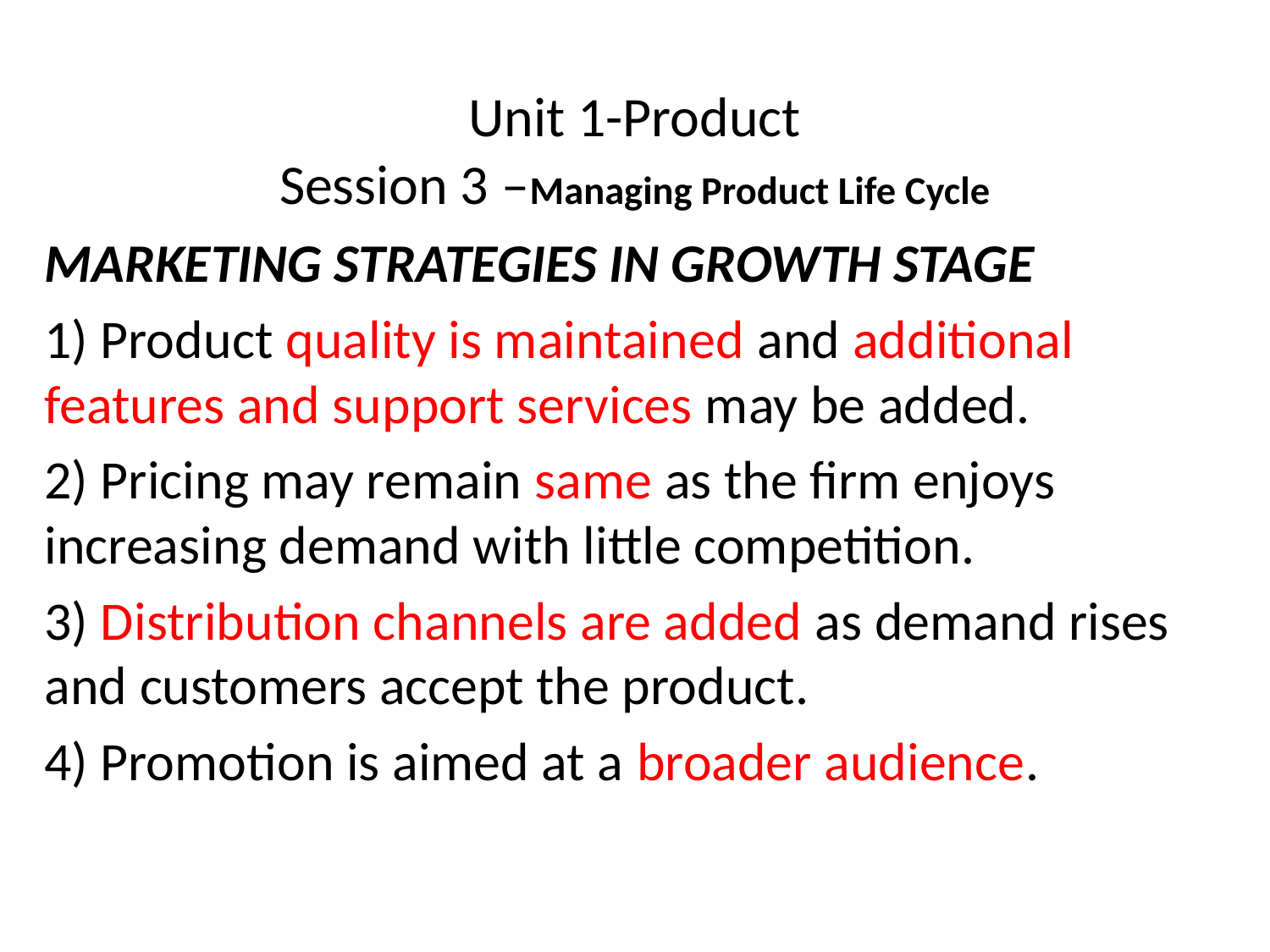

# Unit 1-Product Session 3 –Managing Product Life Cycle
MARKETING STRATEGIES IN GROWTH STAGE
1) Product quality is maintained and additional features and support services may be added.
2) Pricing may remain same as the firm enjoys increasing demand with little competition.
3) Distribution channels are added as demand rises and customers accept the product.
4) Promotion is aimed at a broader audience.